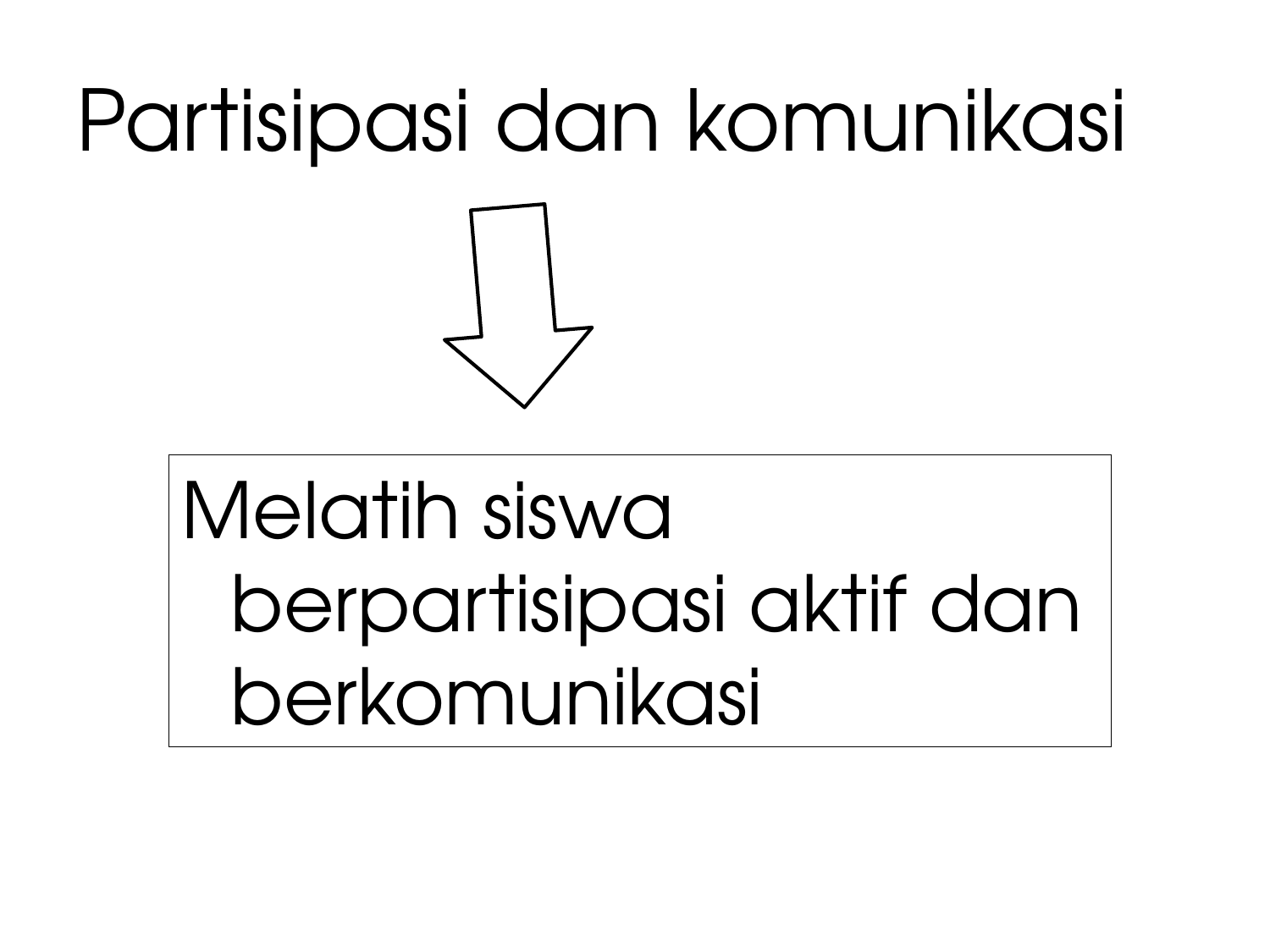

# Partisipasi dan komunikasi

Melatih siswa berpartisipasi aktif dan berkomunikasi